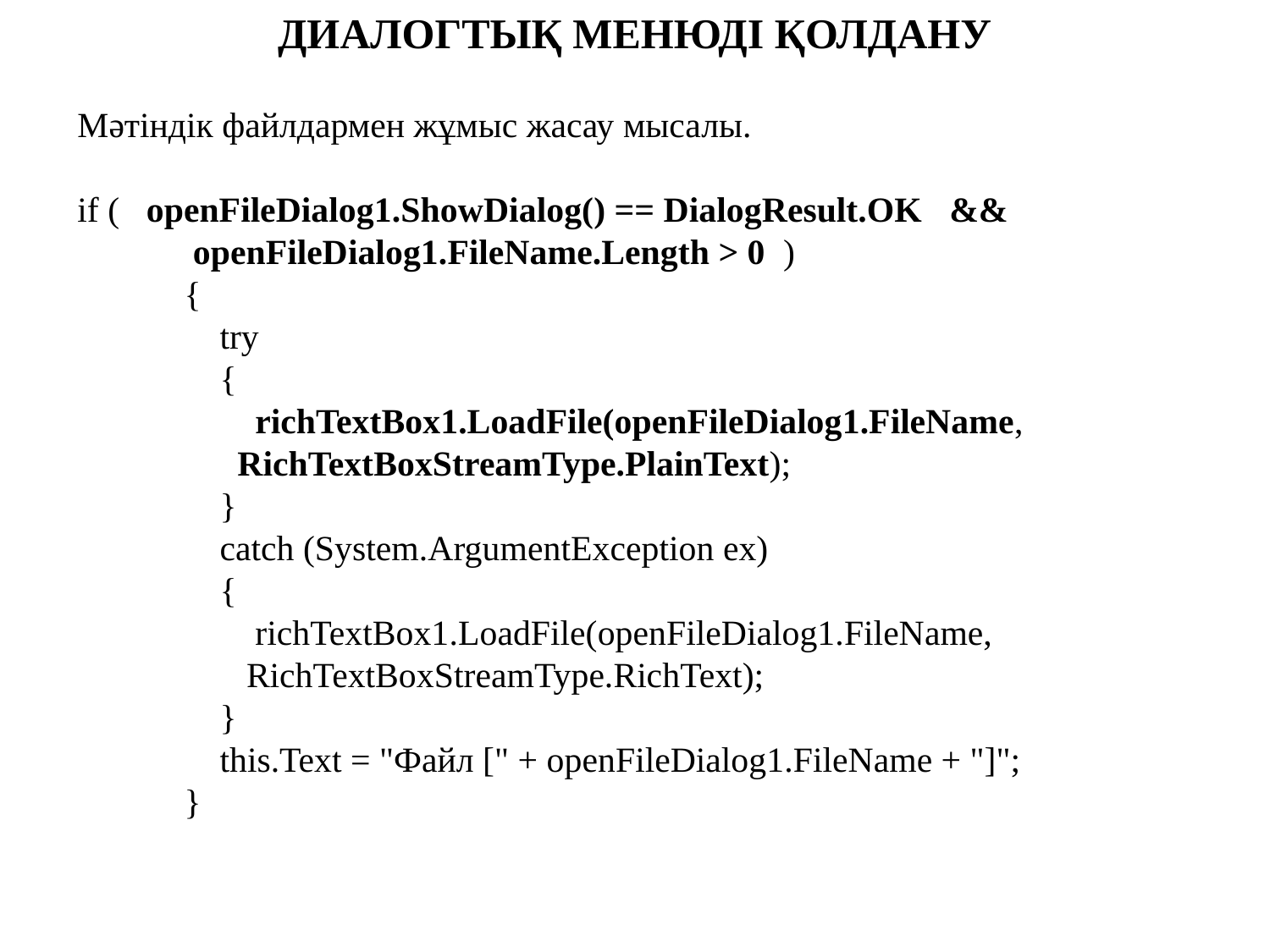

ДИАЛОГТЫҚ МЕНЮДІ ҚОЛДАНУ
Мәтіндік файлдармен жұмыс жасау мысалы.

if (   openFileDialog1.ShowDialog() == DialogResult.OK   &&
             openFileDialog1.FileName.Length > 0  )
            {
                try
                {
                    richTextBox1.LoadFile(openFileDialog1.FileName,
                  RichTextBoxStreamType.PlainText);
                }
                catch (System.ArgumentException ex)
                {
                    richTextBox1.LoadFile(openFileDialog1.FileName,
                   RichTextBoxStreamType.RichText);
                }
                this.Text = "Файл [" + openFileDialog1.FileName + "]";
            }